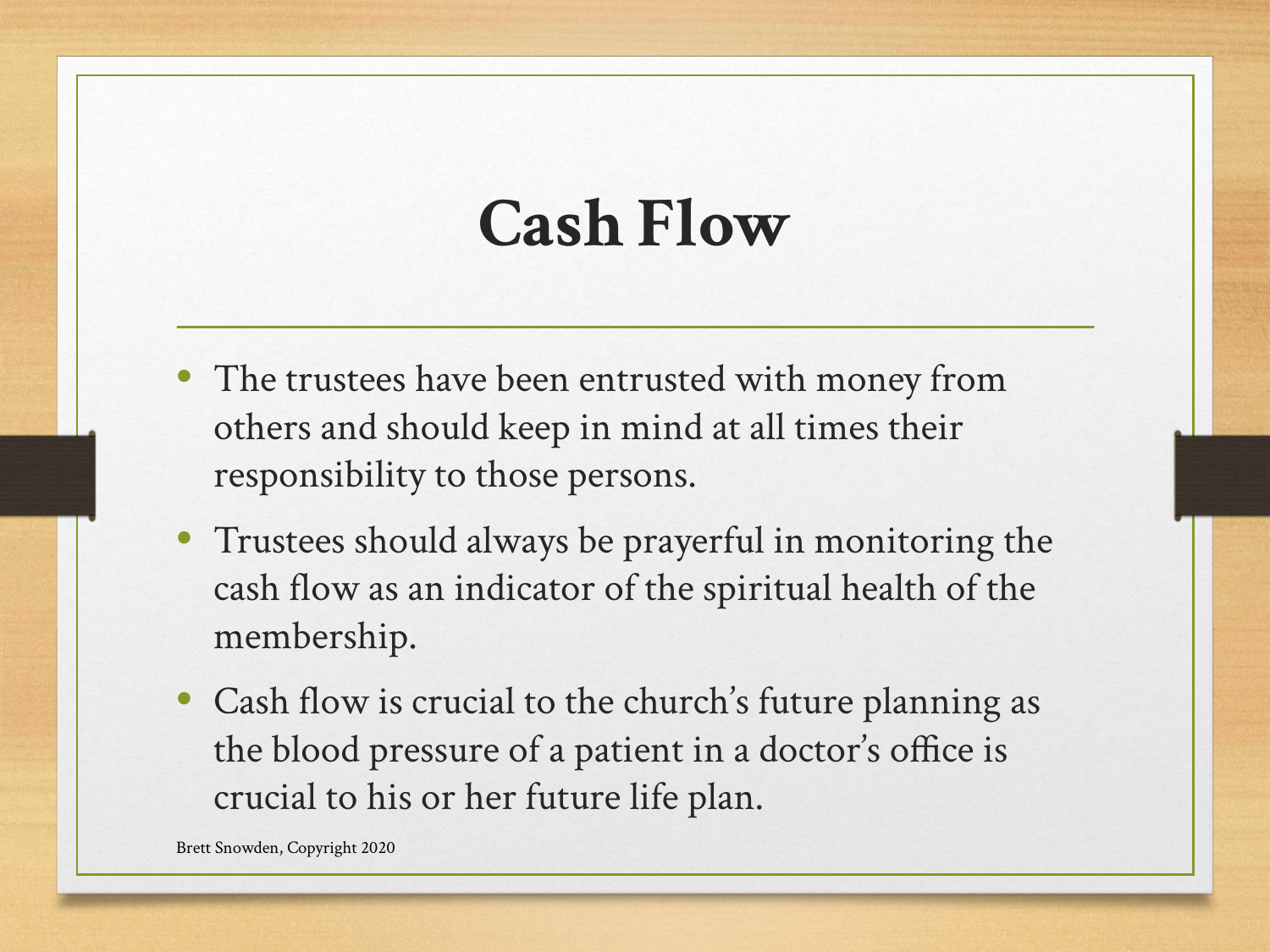

# Cash Flow
The trustees have been entrusted with money from others and should keep in mind at all times their responsibility to those persons.
Trustees should always be prayerful in monitoring the cash flow as an indicator of the spiritual health of the membership.
Cash flow is crucial to the church’s future planning as the blood pressure of a patient in a doctor’s office is crucial to his or her future life plan.

Brett Snowden, Copyright 2020